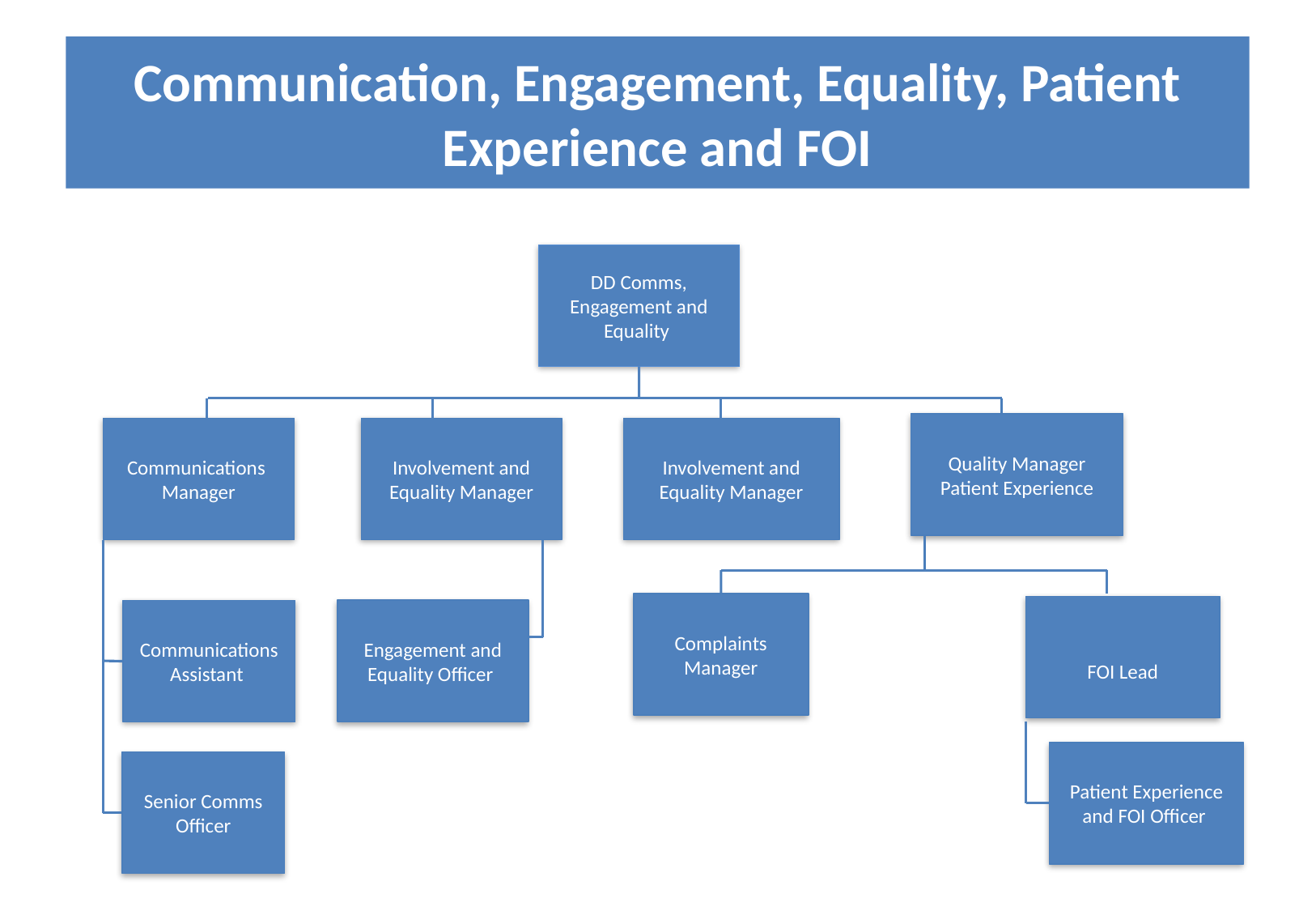

# Communication, Engagement, Equality, Patient Experience and FOI
DD Comms, Engagement and Equality
Quality Manager Patient Experience
Communications  Manager
Involvement and Equality Manager
Involvement and Equality Manager
Complaints Manager

FOI Lead
Engagement and Equality Officer
Communications Assistant
Patient Experience and FOI Officer
Senior Comms Officer